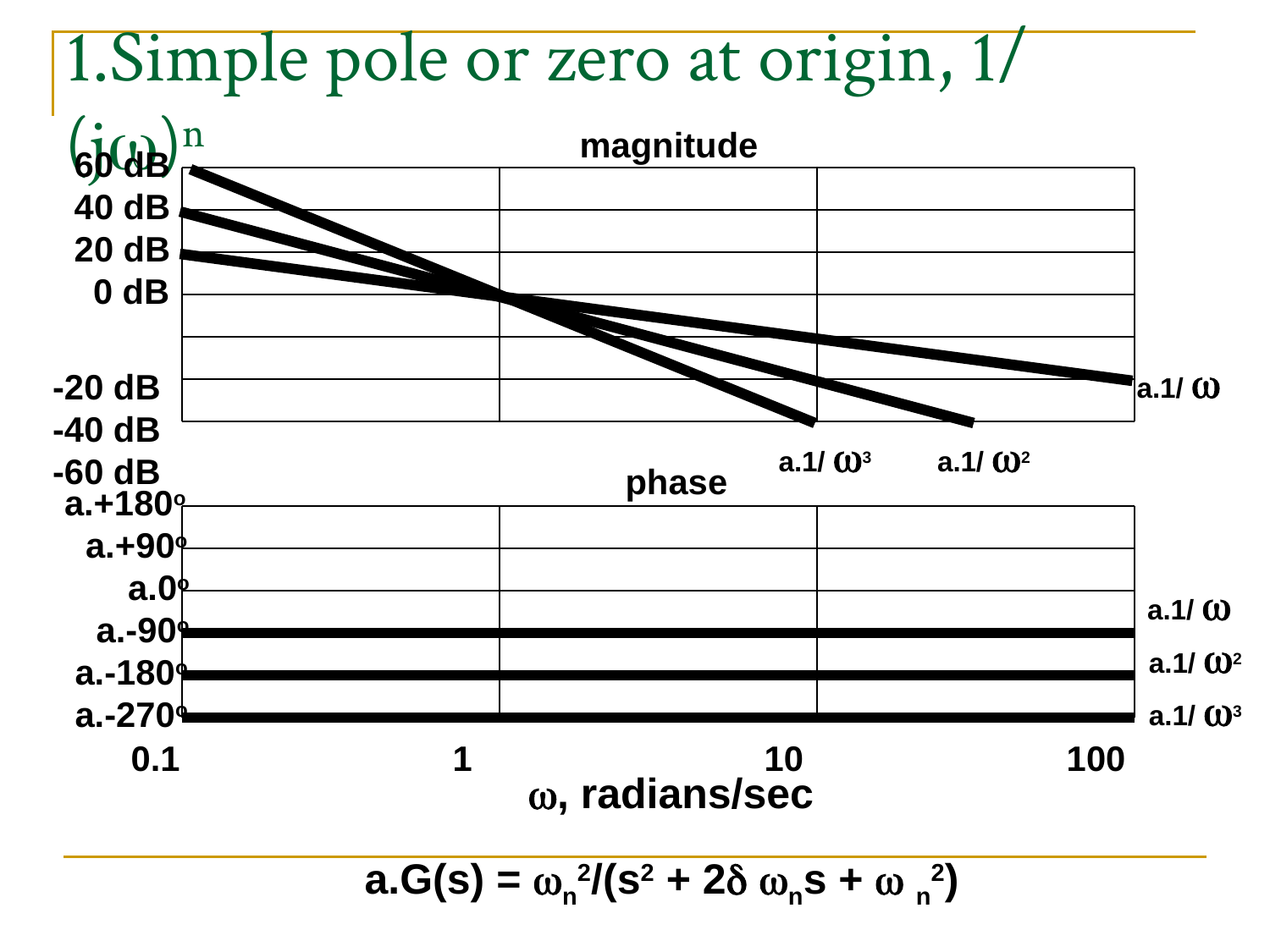

# Simple pole or zero at origin, 1/ (jω)n
magnitude
60 dB
40 dB
20 dB
  0 dB
1/ ω
-20 dB
-40 dB
1/ ω3
1/ ω2
-60 dB
phase
+180o
+90o
0o
1/ ω
-90o
1/ ω2
-180o
1/ ω3
-270o
0.1                            1                              10                           100
ω, radians/sec
G(s) = ωn2/(s2 + 2δ ωns + ω n2)